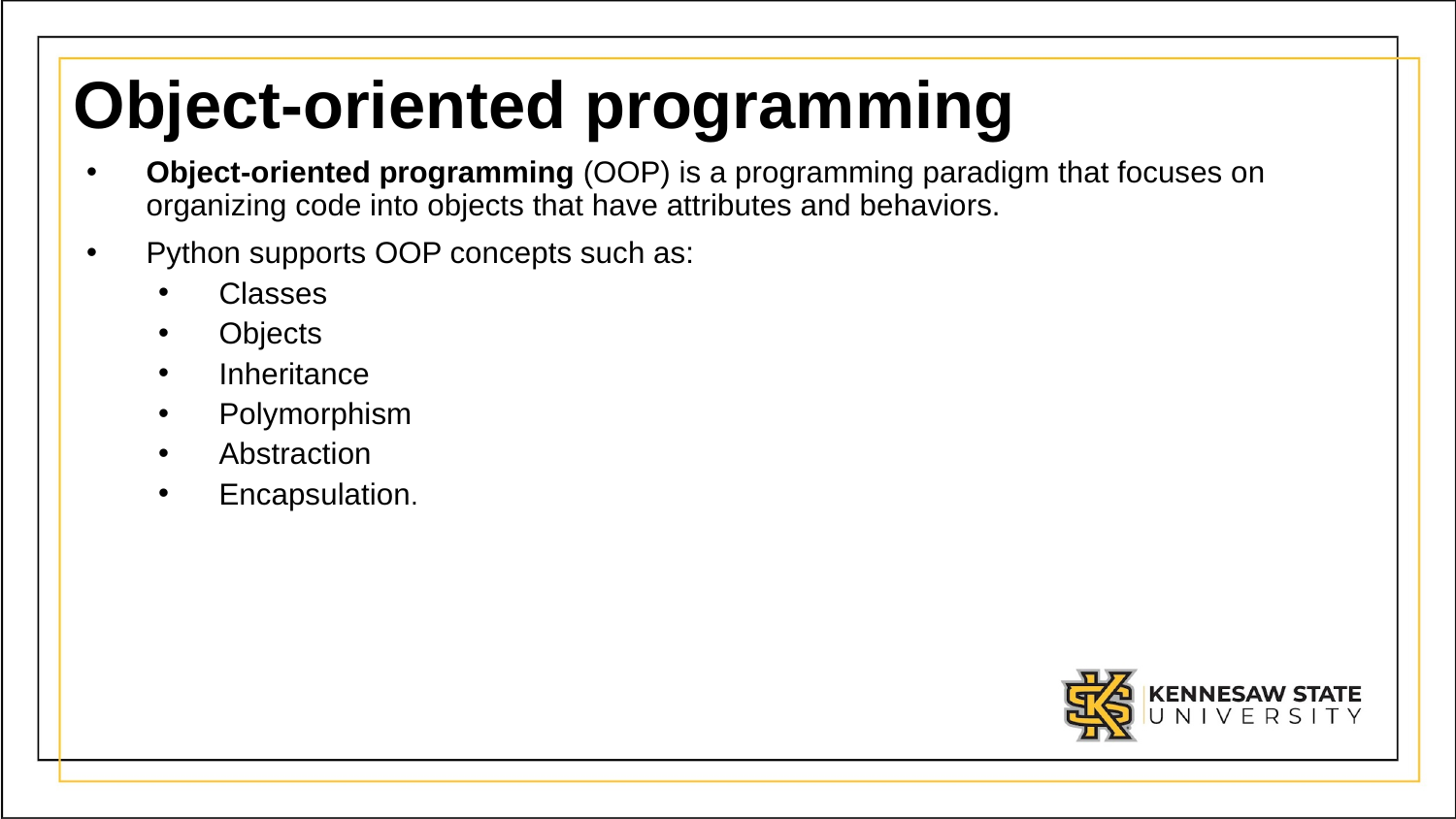

# Object-oriented programming
Object-oriented programming (OOP) is a programming paradigm that focuses on organizing code into objects that have attributes and behaviors.
Python supports OOP concepts such as:
Classes
Objects
Inheritance
Polymorphism
Abstraction
Encapsulation.